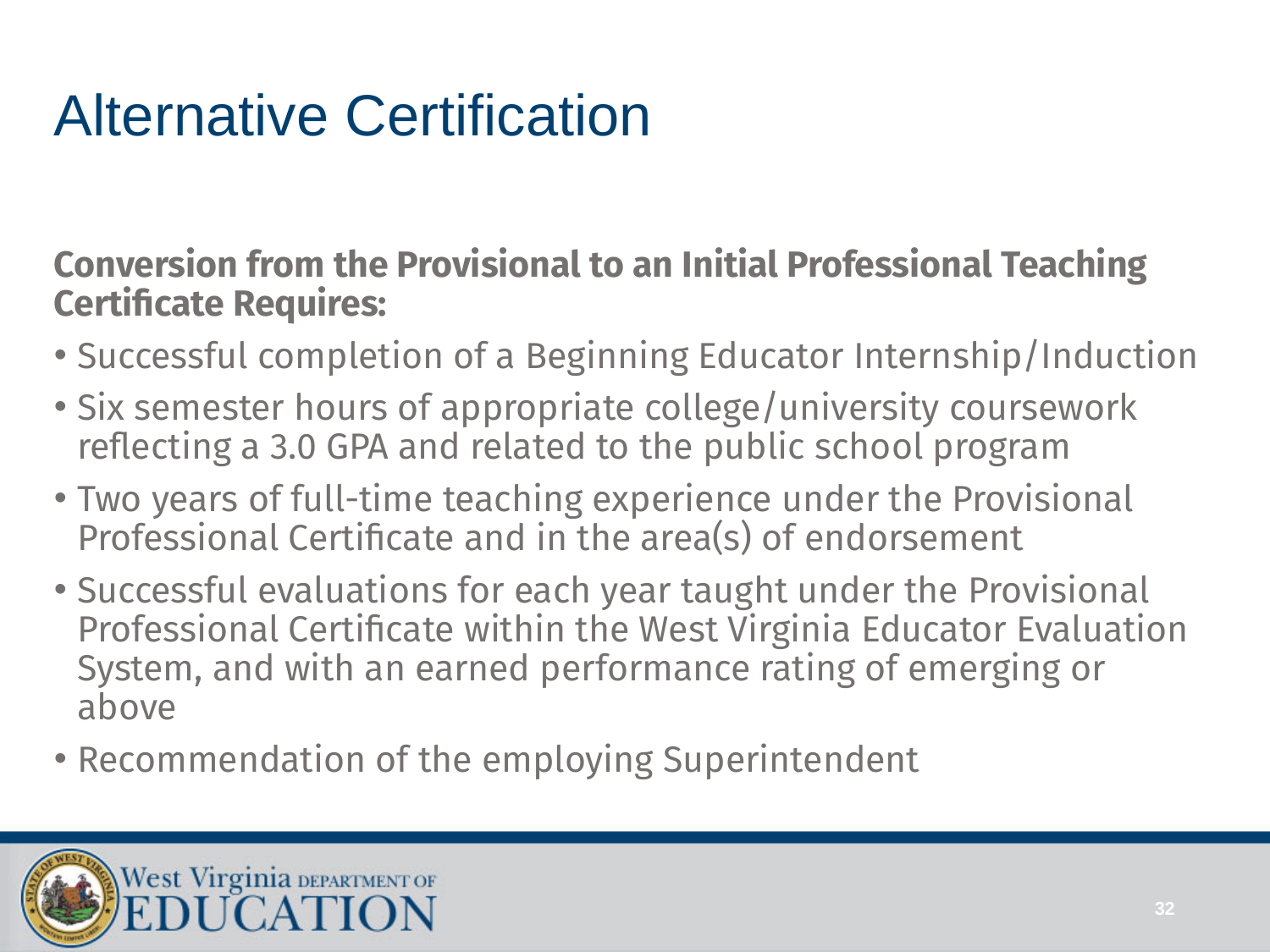

# Alternative Certification
Conversion from the Provisional to an Initial Professional Teaching Certificate Requires:
Successful completion of a Beginning Educator Internship/Induction
Six semester hours of appropriate college/university coursework reflecting a 3.0 GPA and related to the public school program
Two years of full-time teaching experience under the Provisional Professional Certificate and in the area(s) of endorsement
Successful evaluations for each year taught under the Provisional Professional Certificate within the West Virginia Educator Evaluation System, and with an earned performance rating of emerging or above
Recommendation of the employing Superintendent

32